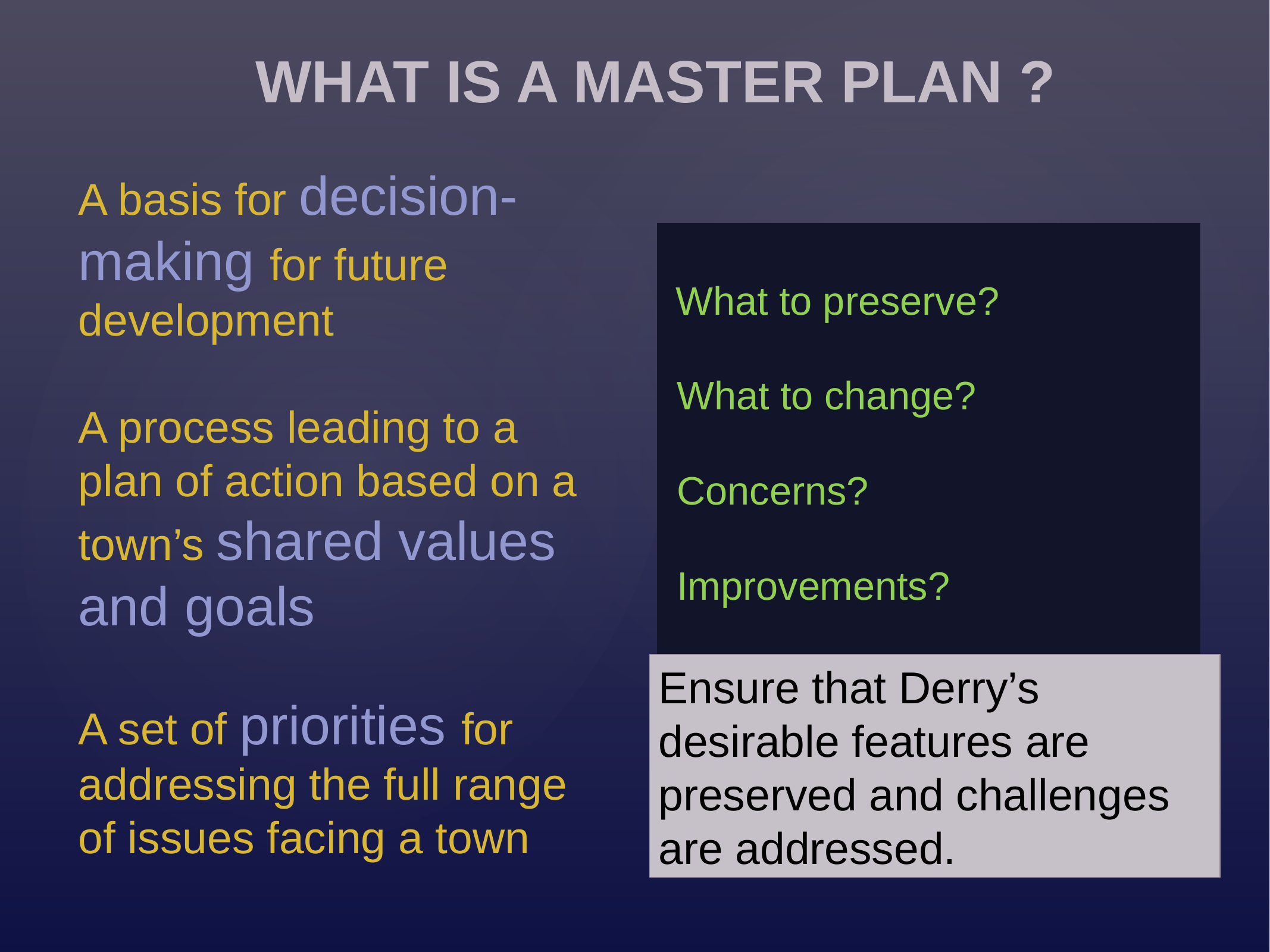

WHAT IS A MASTER PLAN ?
A basis for decision-making for future development

A process leading to a plan of action based on a town’s shared values and goals

A set of priorities for addressing the full range of issues facing a town

 What to preserve?

 What to change?

 Concerns?

 Improvements?

Ensure that Derry’s desirable features are preserved and challenges are addressed.